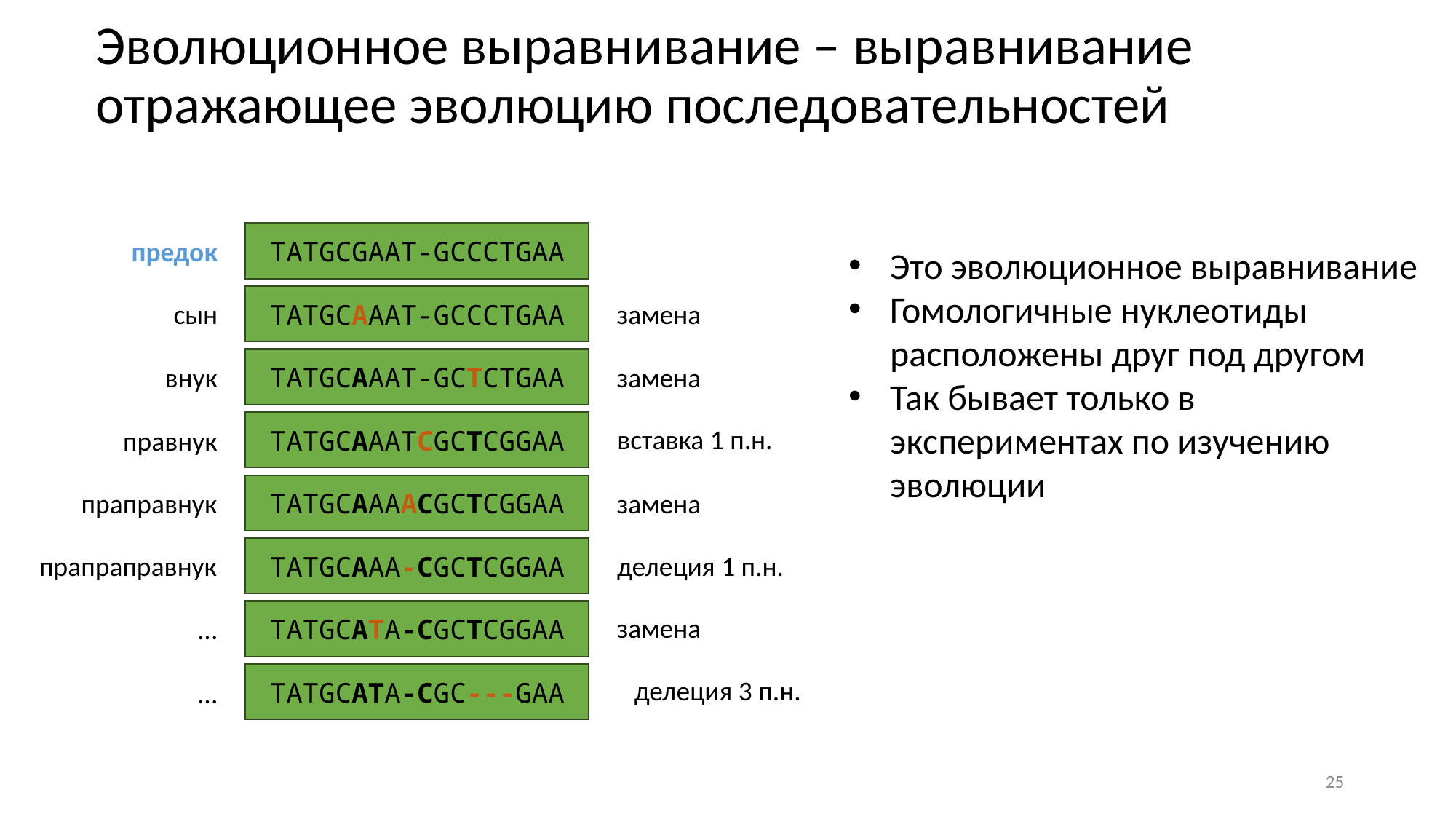

# Эволюционное выравнивание – выравнивание отражающее эволюцию последовательностей
TATGCGAAT-GCCCTGAA
предок
Это эволюционное выравнивание
Гомологичные нуклеотиды расположены друг под другом
Так бывает только в экспериментах по изучению эволюции

TATGCAAAT-GCCCTGAA
сын
замена
TATGCAAAT-GCTCTGAA
внук
замена
TATGCAAATCGCTCGGAA
вставка 1 п.н.
правнук
TATGCAAAACGCTCGGAA
праправнук
замена
TATGCAAA-CGCTCGGAA
прапраправнук
делеция 1 п.н.
TATGCATA-CGCTCGGAA
замена
...
TATGCATA-CGC---GAA
делеция 3 п.н.
...
25